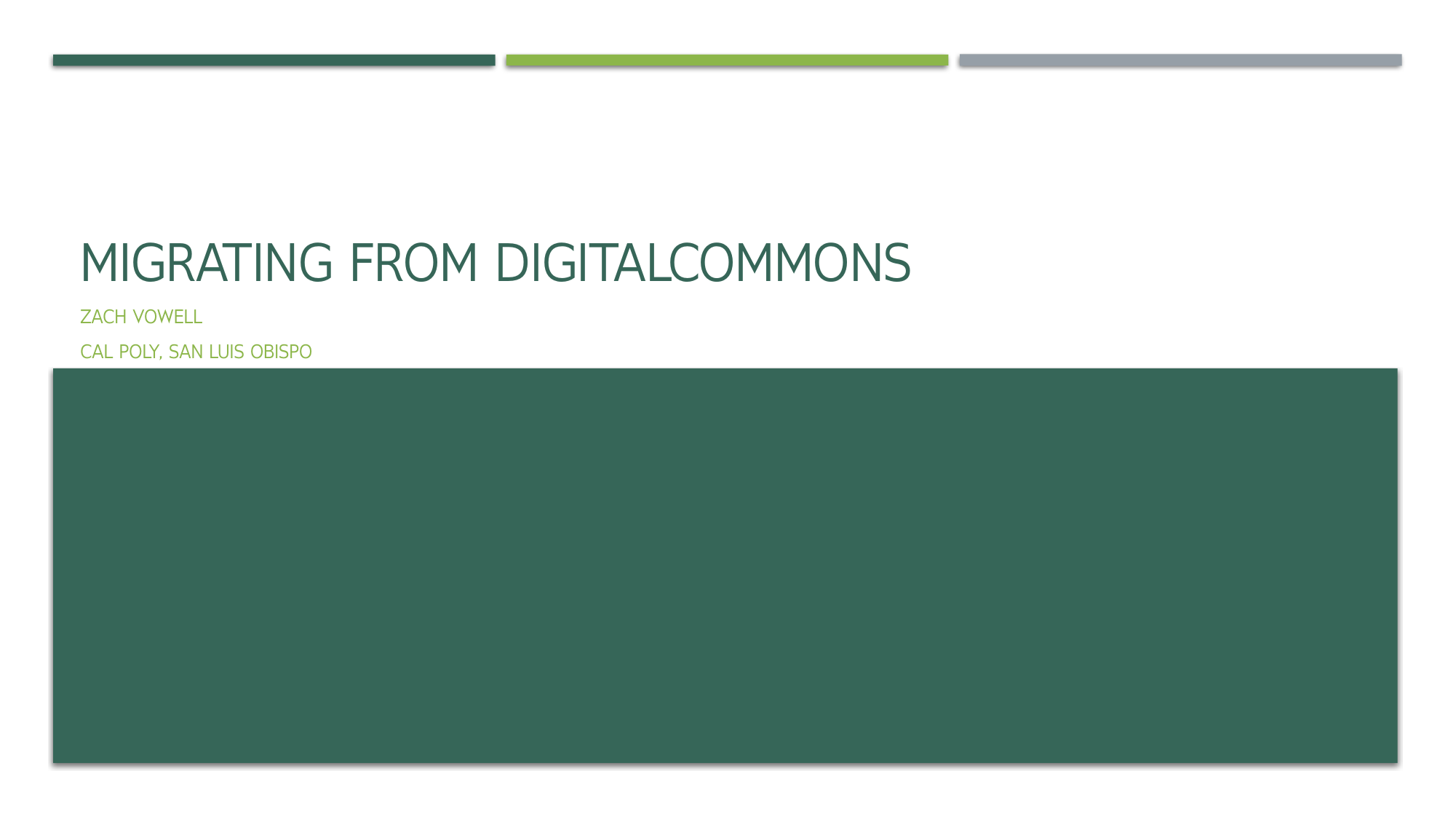

# Migrating from DigitalCommons
Zach Vowell
Cal Poly, San Luis Obispo